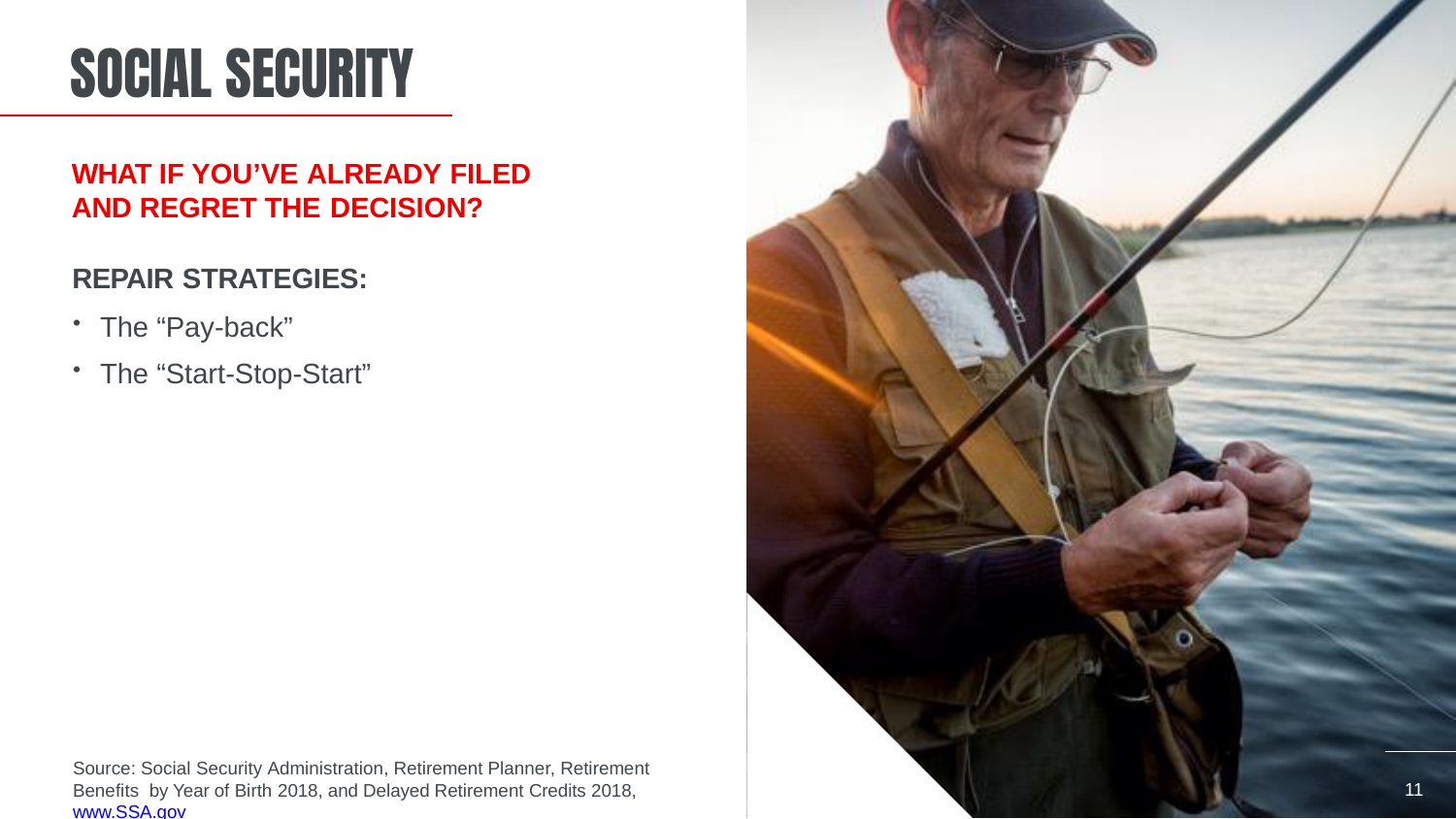

# SOCIAL SECURITY

WHAT IF YOU’VE ALREADY FILED
AND REGRET THE DECISION?

REPAIR STRATEGIES:
The “Pay-back”
The “Start-Stop-Start”

Source: Social Security Administration, Retirement Planner, Retirement Benefits  by Year of Birth 2018, and Delayed Retirement Credits 2018, www.SSA.gov
11